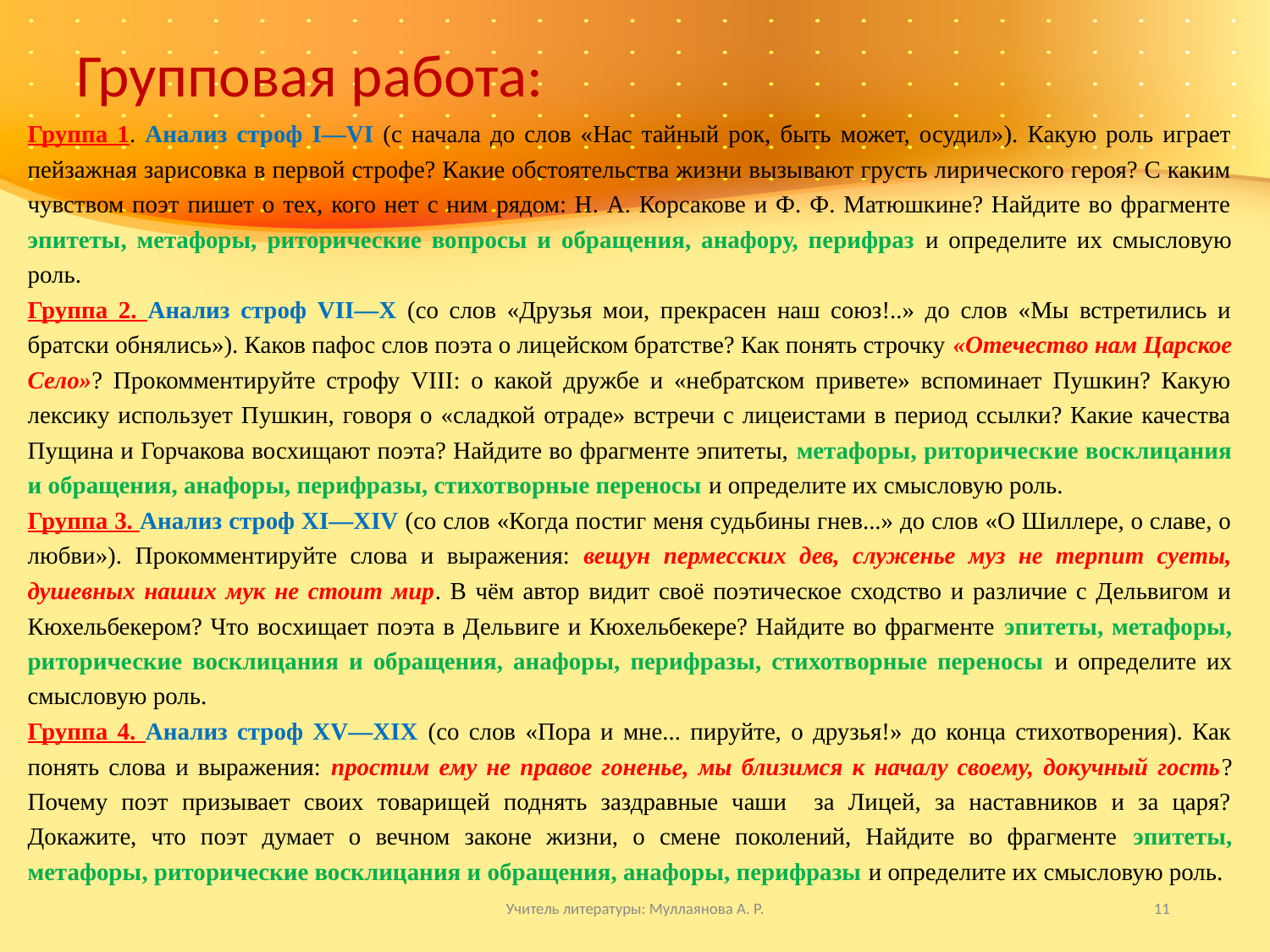

# Групповая работа:
Группа 1. Анализ строф I—VI (с начала до слов «Нас тайный рок, быть может, осудил»). Какую роль играет пейзажная зарисовка в первой строфе? Какие обстоятельства жизни вызывают грусть лирического героя? С каким чувством поэт пишет о тех, кого нет с ним рядом: Н. А. Корсакове и Ф. Ф. Матюшкине? Найдите во фрагменте эпитеты, метафоры, риторические вопросы и обращения, анафору, перифраз и определите их смысловую роль.
Группа 2. Анализ строф VII—X (со слов «Друзья мои, прекрасен наш союз!..» до слов «Мы встретились и братски обнялись»). Каков пафос слов поэта о лицейском братстве? Как понять строчку «Отечество нам Царское Село»? Прокомментируйте строфу VIII: о какой дружбе и «небратском привете» вспоминает Пушкин? Какую лексику использует Пушкин, говоря о «сладкой отраде» встречи с лицеистами в период ссылки? Какие качества Пущина и Горчакова восхищают поэта? Найдите во фрагменте эпитеты, метафоры, риторические восклицания и обращения, анафоры, перифразы, стихотворные переносы и определите их смысловую роль.
Группа 3. Анализ строф XI—XIV (со слов «Когда постиг меня судьбины гнев...» до слов «О Шиллере, о славе, о любви»). Прокомментируйте слова и выражения: вещун пермесских дев, служенье муз не терпит суеты, душевных наших мук не стоит мир. В чём автор видит своё поэтическое сходство и различие с Дельвигом и Кюхельбекером? Что восхищает поэта в Дельвиге и Кюхельбекере? Найдите во фрагменте эпитеты, метафоры, риторические восклицания и обращения, анафоры, перифразы, стихотворные переносы и определите их смысловую роль.
Группа 4. Анализ строф XV—XIX (со слов «Пора и мне... пируйте, о друзья!» до конца стихотворения). Как понять слова и выражения: простим ему не правое гоненье, мы близимся к началу своему, докучный гость? Почему поэт призывает своих товарищей поднять заздравные чаши  за Лицей, за наставников и за царя? Докажите, что поэт думает о вечном законе жизни, о смене поколений, Найдите во фрагменте эпитеты, метафоры, риторические восклицания и обращения, анафоры, перифразы и определите их смысловую роль.

Учитель литературы: Муллаянова А. Р.
11